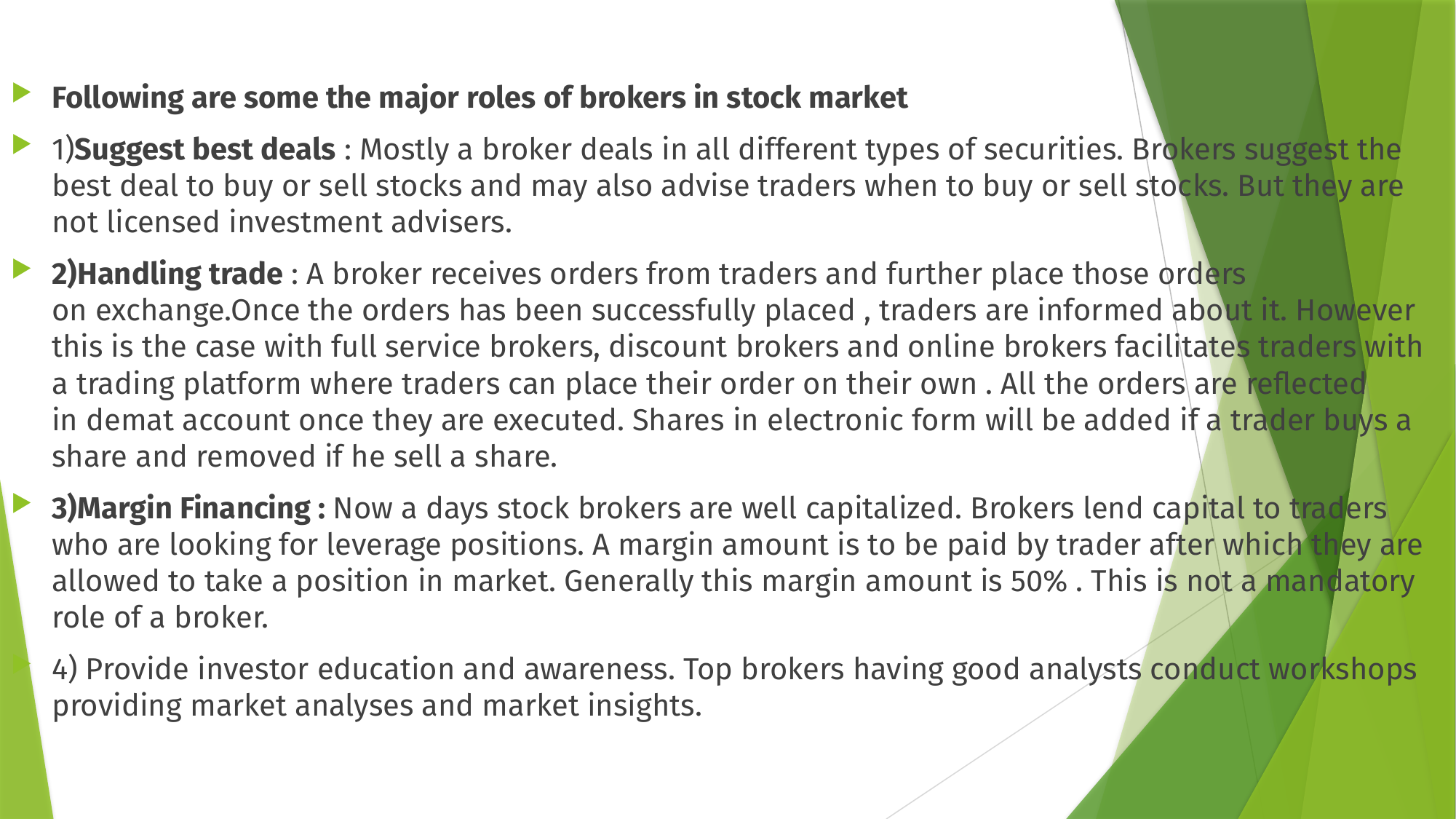

#
Following are some the major roles of brokers in stock market
1)Suggest best deals : Mostly a broker deals in all different types of securities. Brokers suggest the best deal to buy or sell stocks and may also advise traders when to buy or sell stocks. But they are not licensed investment advisers.
2)Handling trade : A broker receives orders from traders and further place those orders on exchange.Once the orders has been successfully placed , traders are informed about it. However this is the case with full service brokers, discount brokers and online brokers facilitates traders with a trading platform where traders can place their order on their own . All the orders are reflected in demat account once they are executed. Shares in electronic form will be added if a trader buys a share and removed if he sell a share.
3)Margin Financing : Now a days stock brokers are well capitalized. Brokers lend capital to traders who are looking for leverage positions. A margin amount is to be paid by trader after which they are allowed to take a position in market. Generally this margin amount is 50% . This is not a mandatory role of a broker.
4) Provide investor education and awareness. Top brokers having good analysts conduct workshops providing market analyses and market insights.